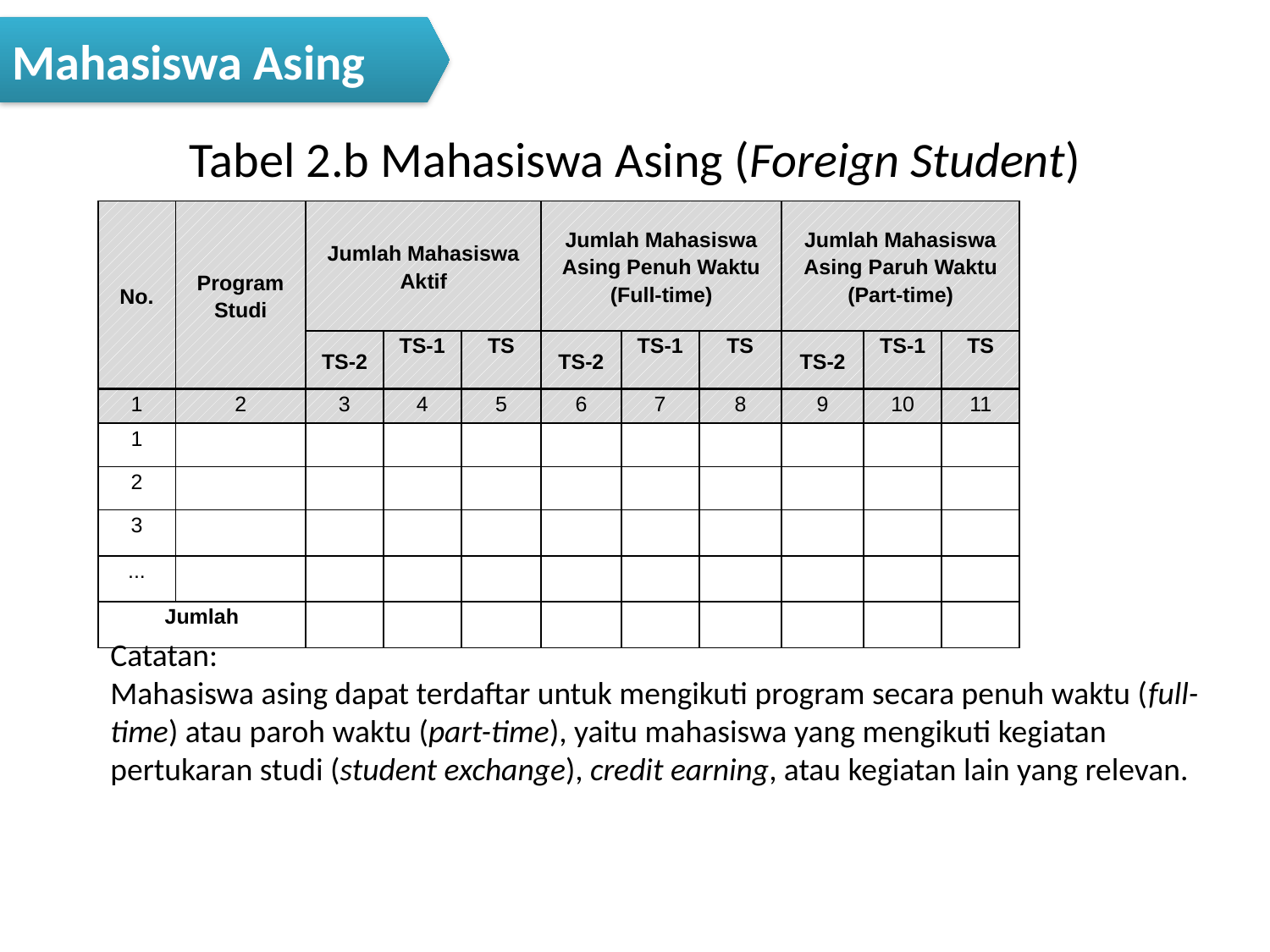

Mahasiswa Asing
# Tabel 2.b Mahasiswa Asing (Foreign Student)
| No. | Program Studi | Jumlah Mahasiswa Aktif |  |  | Jumlah Mahasiswa Asing Penuh Waktu (Full-time) |  |  | Jumlah Mahasiswa Asing Paruh Waktu (Part-time) |  |  |
| --- | --- | --- | --- | --- | --- | --- | --- | --- | --- | --- |
|  |  | TS-2 | TS-1 | TS | TS-2 | TS-1 | TS | TS-2 | TS-1 | TS |
| 1 | 2 | 3 | 4 | 5 | 6 | 7 | 8 | 9 | 10 | 11 |
| 1 |  |  |  |  |  |  |  |  |  |  |
| 2 |  |  |  |  |  |  |  |  |  |  |
| 3 |  |  |  |  |  |  |  |  |  |  |
| ... |  |  |  |  |  |  |  |  |  |  |
| Jumlah |  |  |  |  |  |  |  |  |  |  |
Catatan:
Mahasiswa asing dapat terdaftar untuk mengikuti program secara penuh waktu (full-time) atau paroh waktu (part-time), yaitu mahasiswa yang mengikuti kegiatan pertukaran studi (student exchange), credit earning, atau kegiatan lain yang relevan.